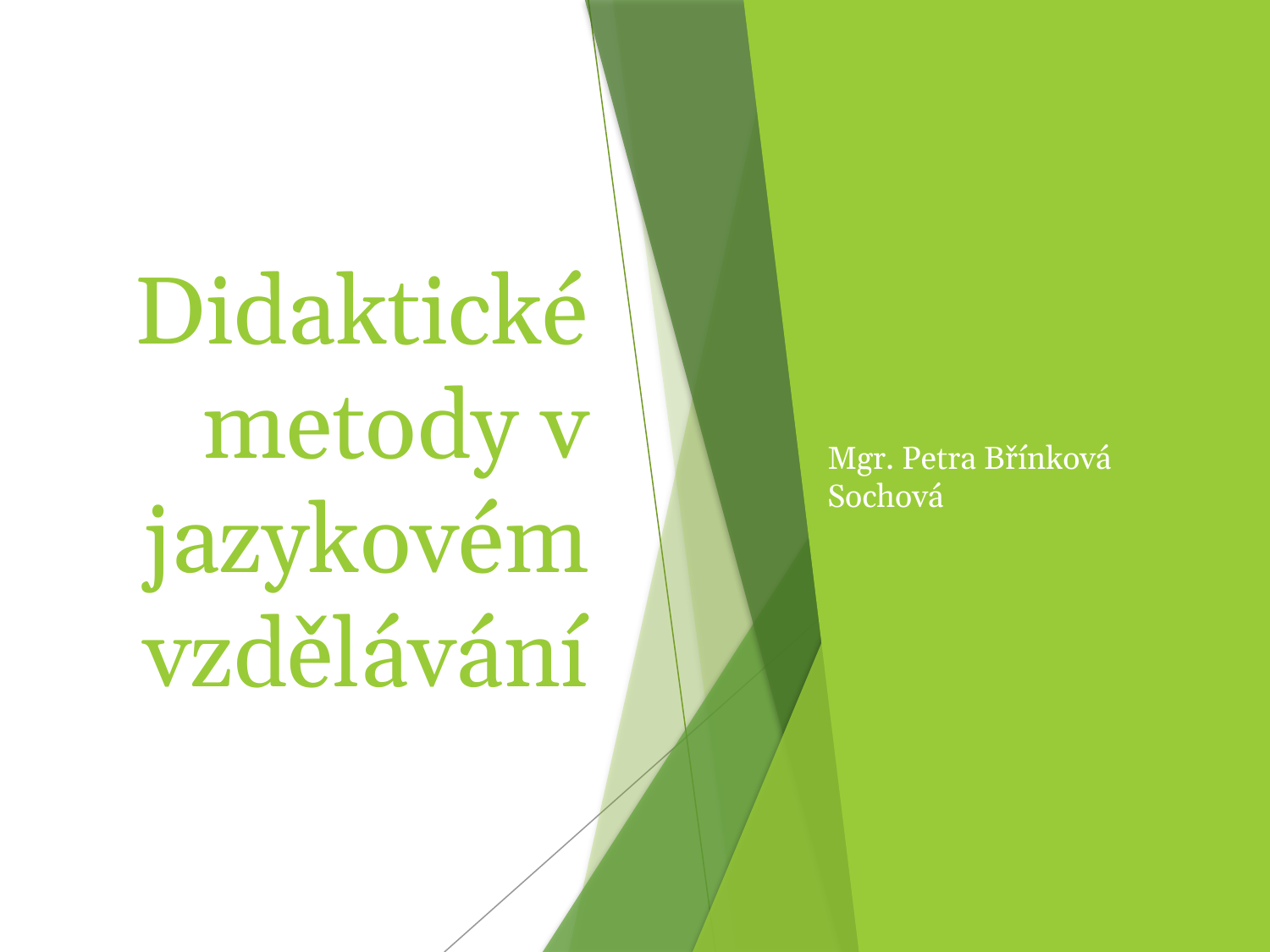

# Didaktické metody v jazykovém vzdělávání
Mgr. Petra Břínková Sochová